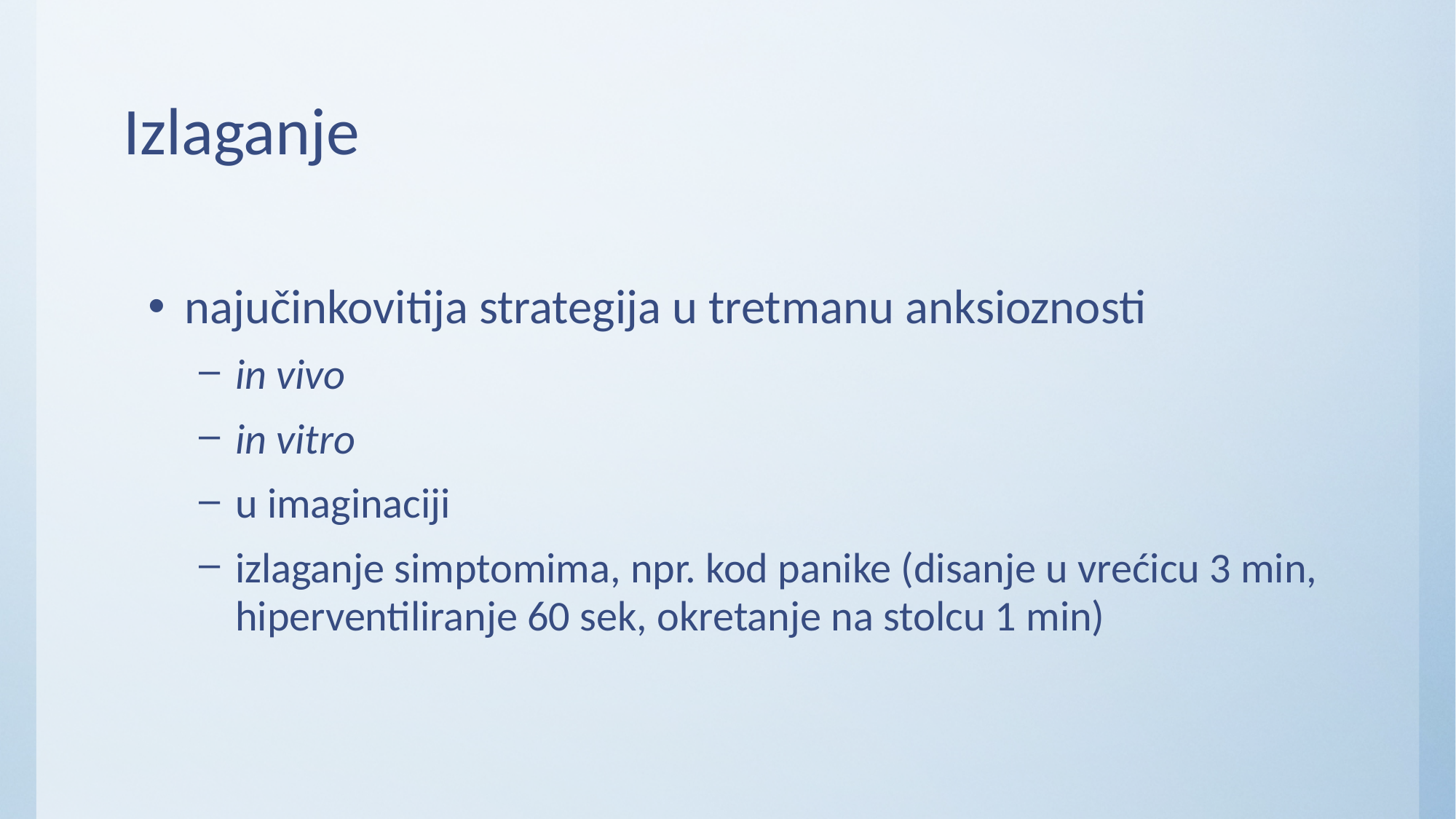

# Izlaganje
najučinkovitija strategija u tretmanu anksioznosti
in vivo
in vitro
u imaginaciji
izlaganje simptomima, npr. kod panike (disanje u vrećicu 3 min, hiperventiliranje 60 sek, okretanje na stolcu 1 min)